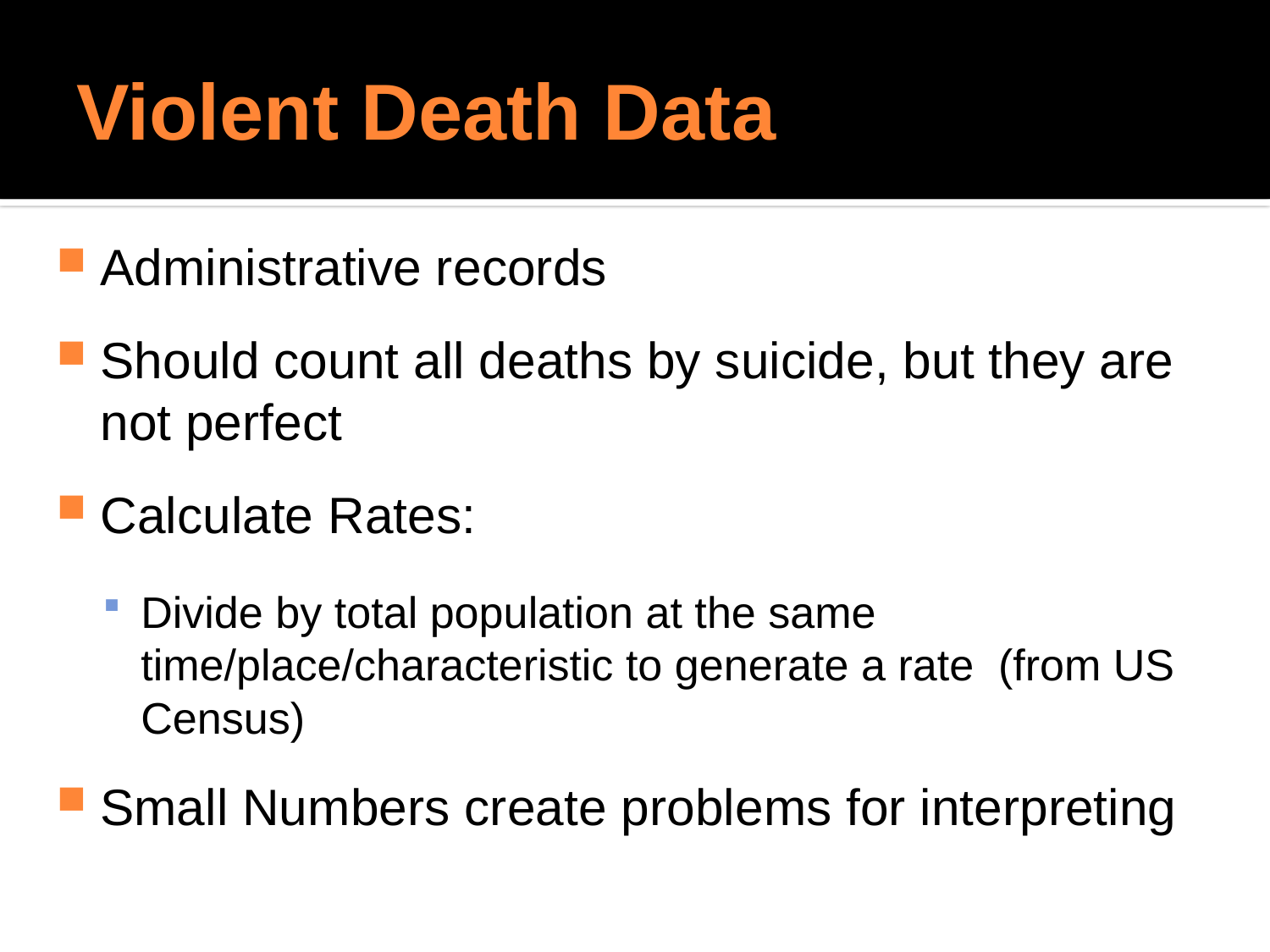

# Violent Death Data
Do Sociologists Ask?
Administrative records
Should count all deaths by suicide, but they are not perfect
Calculate Rates:
Divide by total population at the same time/place/characteristic to generate a rate  (from US Census)
Small Numbers create problems for interpreting